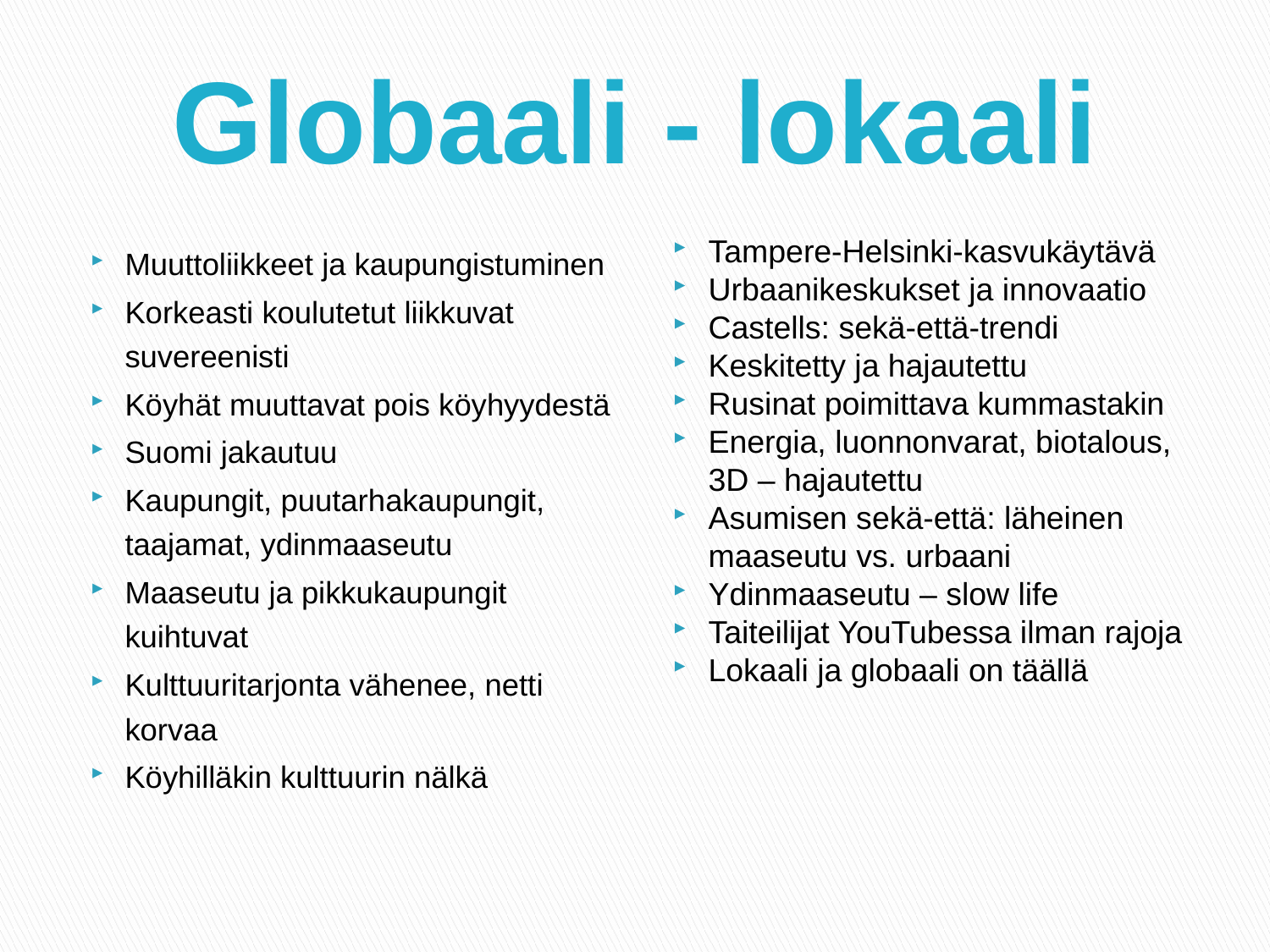

# Globaali - lokaali

Muuttoliikkeet ja kaupungistuminen
Korkeasti koulutetut liikkuvat suvereenisti
Köyhät muuttavat pois köyhyydestä
Suomi jakautuu
Kaupungit, puutarhakaupungit, taajamat, ydinmaaseutu
Maaseutu ja pikkukaupungit kuihtuvat
Kulttuuritarjonta vähenee, netti korvaa
Köyhilläkin kulttuurin nälkä

Tampere-Helsinki-kasvukäytävä
Urbaanikeskukset ja innovaatio
Castells: sekä-että-trendi
Keskitetty ja hajautettu
Rusinat poimittava kummastakin
Energia, luonnonvarat, biotalous, 3D – hajautettu
Asumisen sekä-että: läheinen maaseutu vs. urbaani
Ydinmaaseutu – slow life
Taiteilijat YouTubessa ilman rajoja
Lokaali ja globaali on täällä